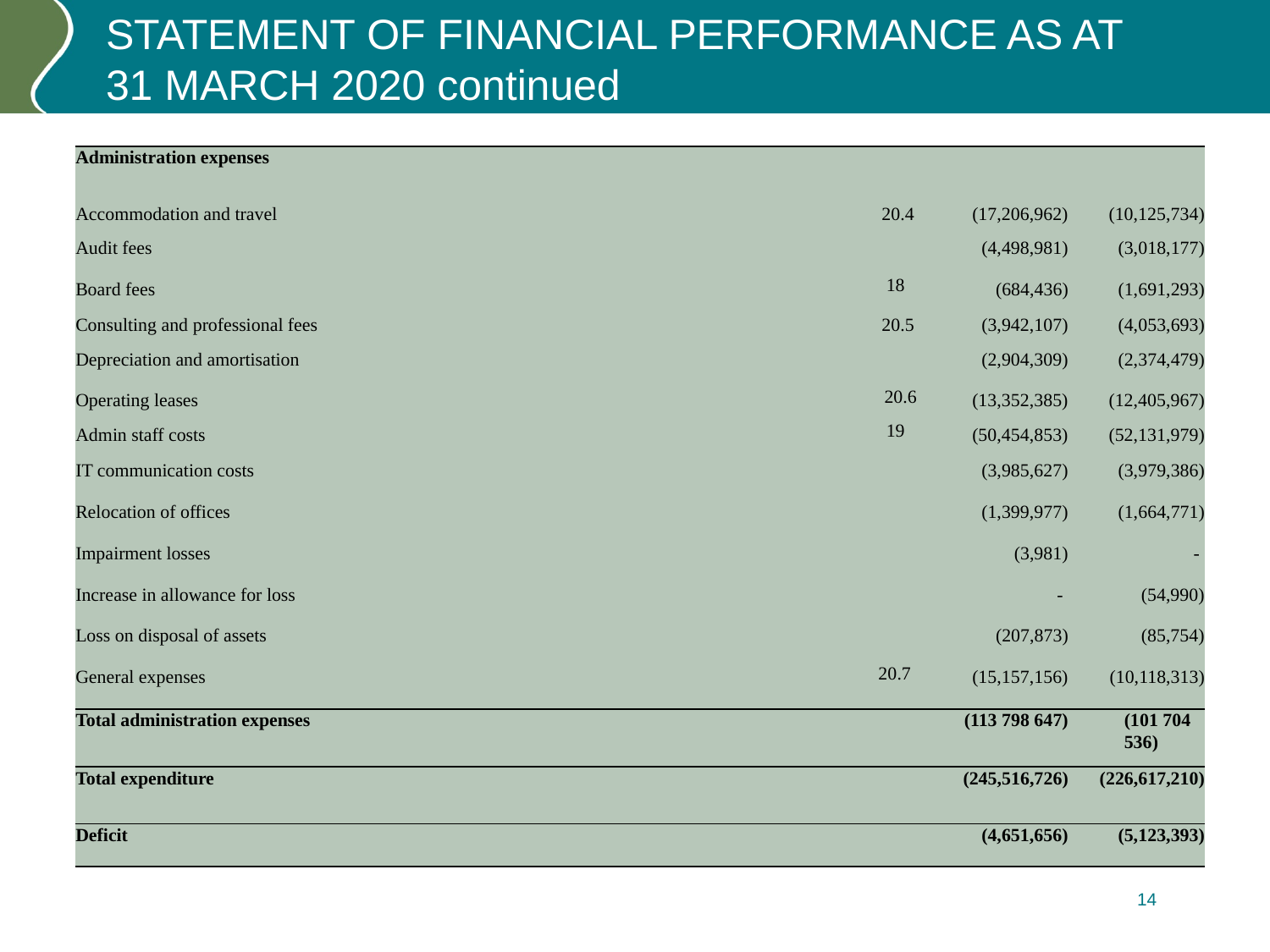

# STATEMENT OF FINANCIAL PERFORMANCE AS AT 31 MARCH 2020 continued
| Administration expenses |  |  |  |
| --- | --- | --- | --- |
| Accommodation and travel | 20.4 | (17,206,962) | (10,125,734) |
| Audit fees |  | (4,498,981) | (3,018,177) |
| Board fees | 18 | (684,436) | (1,691,293) |
| Consulting and professional fees | 20.5 | (3,942,107) | (4,053,693) |
| Depreciation and amortisation |  | (2,904,309) | (2,374,479) |
| Operating leases | 20.6 | (13,352,385) | (12,405,967) |
| Admin staff costs | 19 | (50,454,853) | (52,131,979) |
| IT communication costs |  | (3,985,627) | (3,979,386) |
| Relocation of offices |  | (1,399,977) | (1,664,771) |
| Impairment losses |  | (3,981) | - |
| Increase in allowance for loss |  | - | (54,990) |
| Loss on disposal of assets |  | (207,873) | (85,754) |
| General expenses | 20.7 | (15,157,156) | (10,118,313) |
| Total administration expenses |  | (113 798 647) | (101 704 536) |
| Total expenditure |  | (245,516,726) | (226,617,210) |
| Deficit |  | (4,651,656) | (5,123,393) |
14